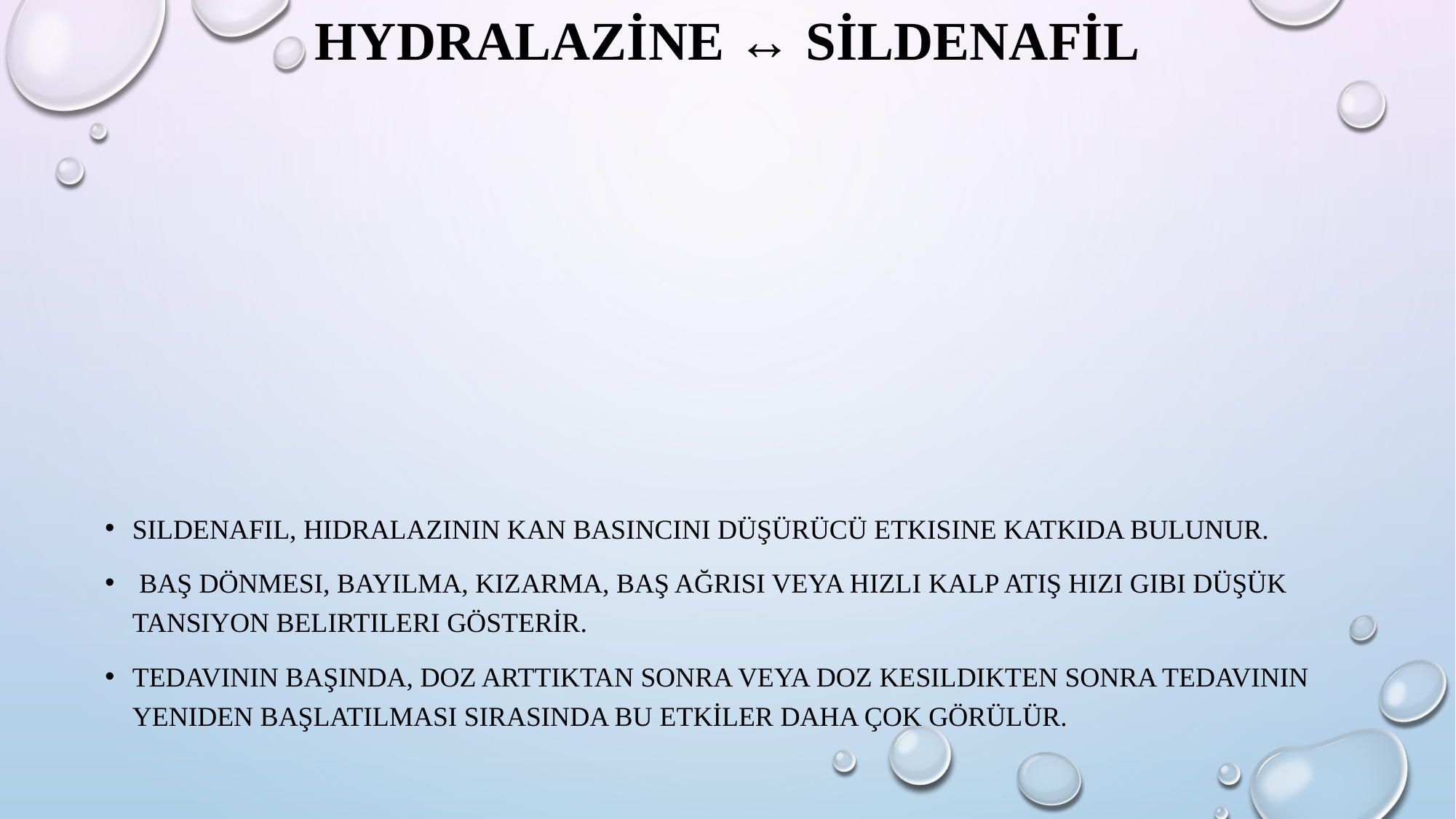

# hydralazine ↔ sildenafil
Sildenafil, hidralazinin kan basıncını düşürücü etkisine katkıda bulunur.
 Baş dönmesi, bayılma, kızarma, baş ağrısı veya hızlı kalp atış hızı gibi düşük tansiyon belirtileri gösterir.
Tedavinin başında, doz arttıktan sonra veya doz kesildikten sonra tedavinin yeniden başlatılması sırasında bu etkiler daha çok görülür.